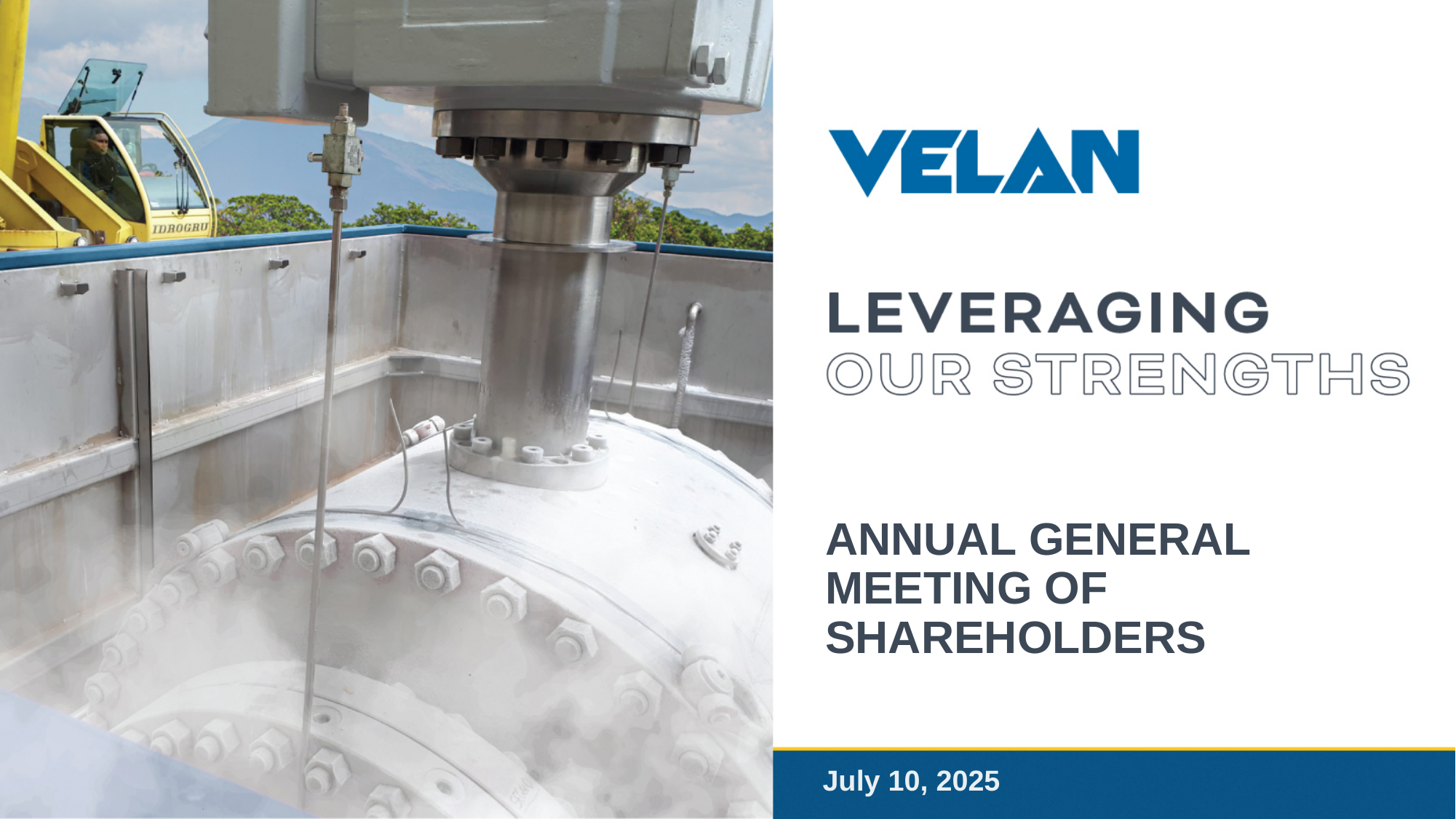

# ANNUAL GENERAL MEETING OF SHAREHOLDERS
July 10, 2025